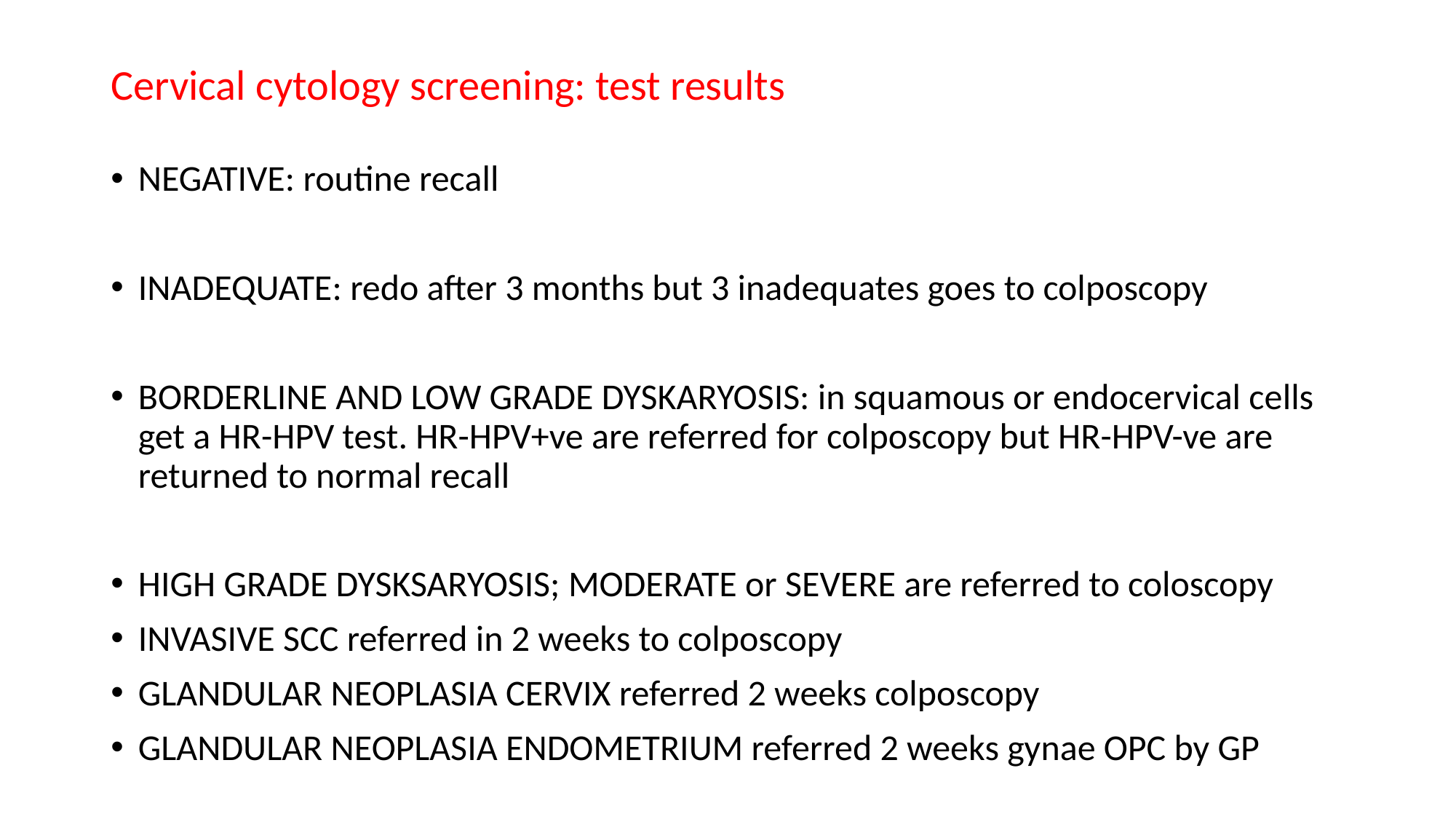

# Cervical cytology screening: test results
NEGATIVE: routine recall

INADEQUATE: redo after 3 months but 3 inadequates goes to colposcopy

BORDERLINE AND LOW GRADE DYSKARYOSIS: in squamous or endocervical cells get a HR-HPV test. HR-HPV+ve are referred for colposcopy but HR-HPV-ve are returned to normal recall

HIGH GRADE DYSKSARYOSIS; MODERATE or SEVERE are referred to coloscopy
INVASIVE SCC referred in 2 weeks to colposcopy
GLANDULAR NEOPLASIA CERVIX referred 2 weeks colposcopy
GLANDULAR NEOPLASIA ENDOMETRIUM referred 2 weeks gynae OPC by GP